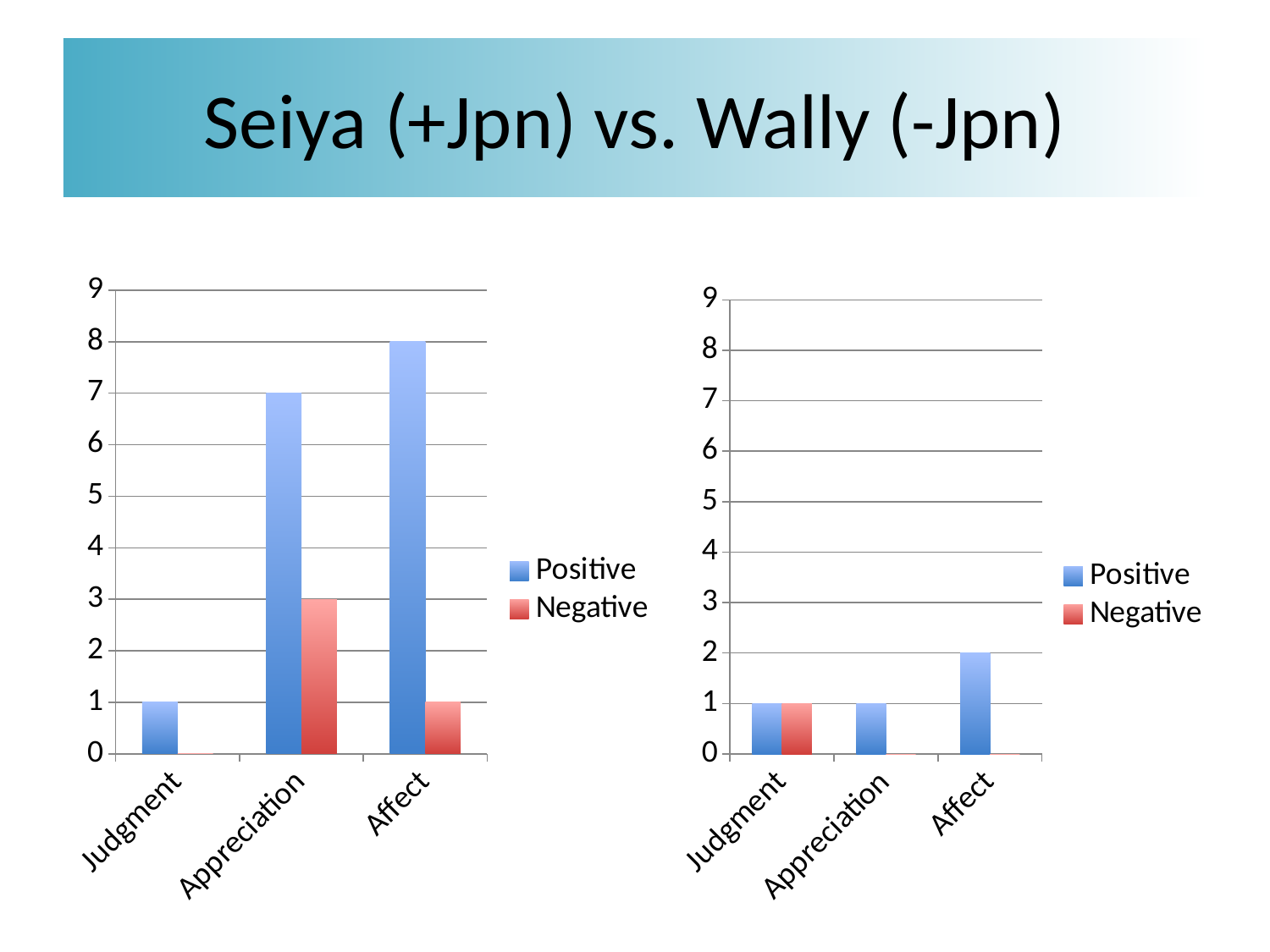

Seiya (+Jpn) vs. Wally (-Jpn)
#

### Chart

| Category | Positive | Negative |
|---|---|---|
| Judgment | 1.0 | 0.0 |
| Appreciation | 7.0 | 3.0 |
| Affect | 8.0 | 1.0 |

### Chart

| Category | Positive | Negative |
|---|---|---|
| Judgment | 1.0 | 1.0 |
| Appreciation | 1.0 | 0.0 |
| Affect | 2.0 | 0.0 |